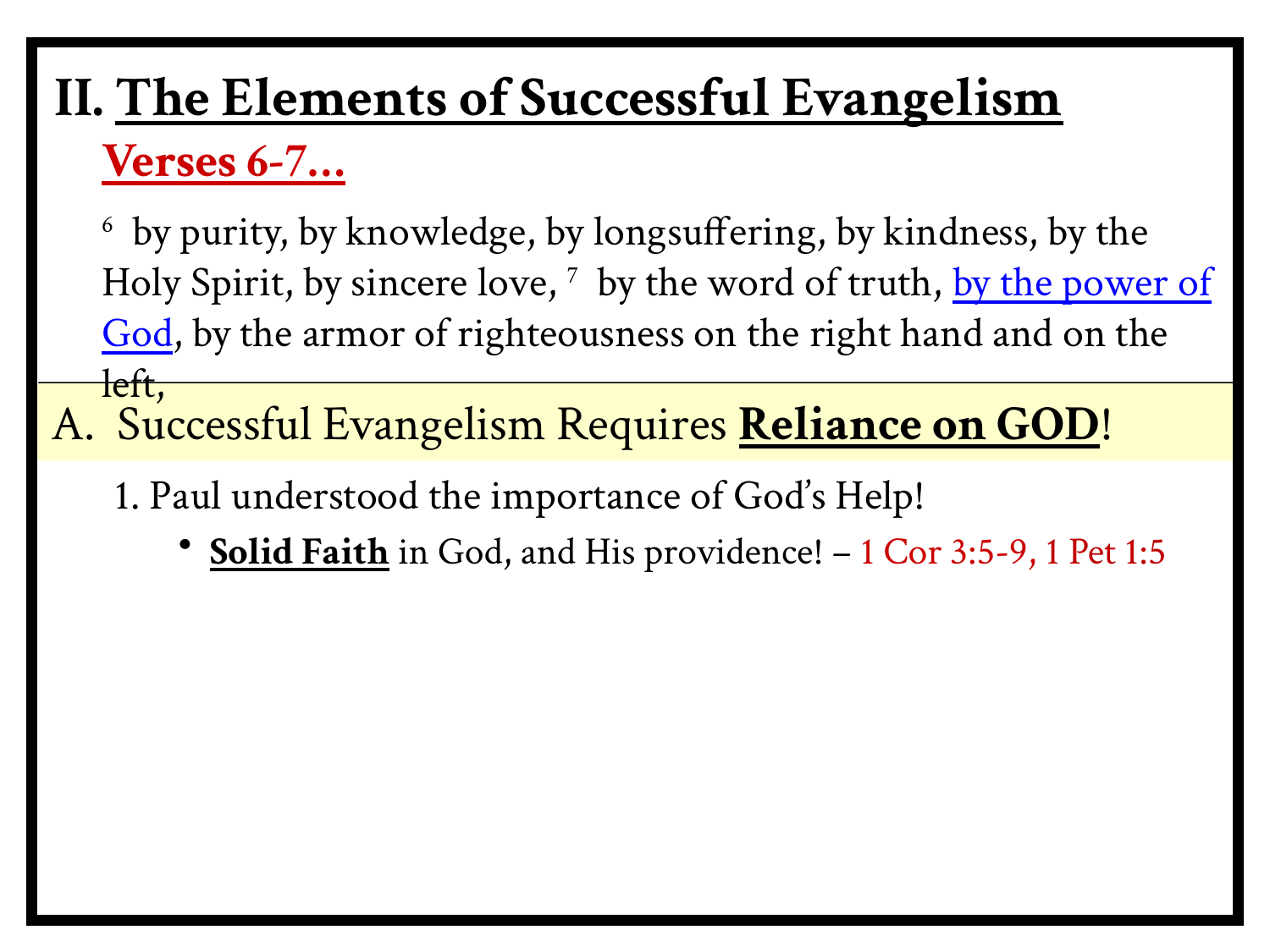

II. The Elements of Successful Evangelism
Verses 6-7…

6  by purity, by knowledge, by longsuffering, by kindness, by the Holy Spirit, by sincere love, 7  by the word of truth, by the power of God, by the armor of righteousness on the right hand and on the left,

A.  Successful Evangelism Requires Reliance on GOD!

1. Paul understood the importance of God’s Help!

Solid Faith in God, and His providence! – 1 Cor 3:5-9, 1 Pet 1:5